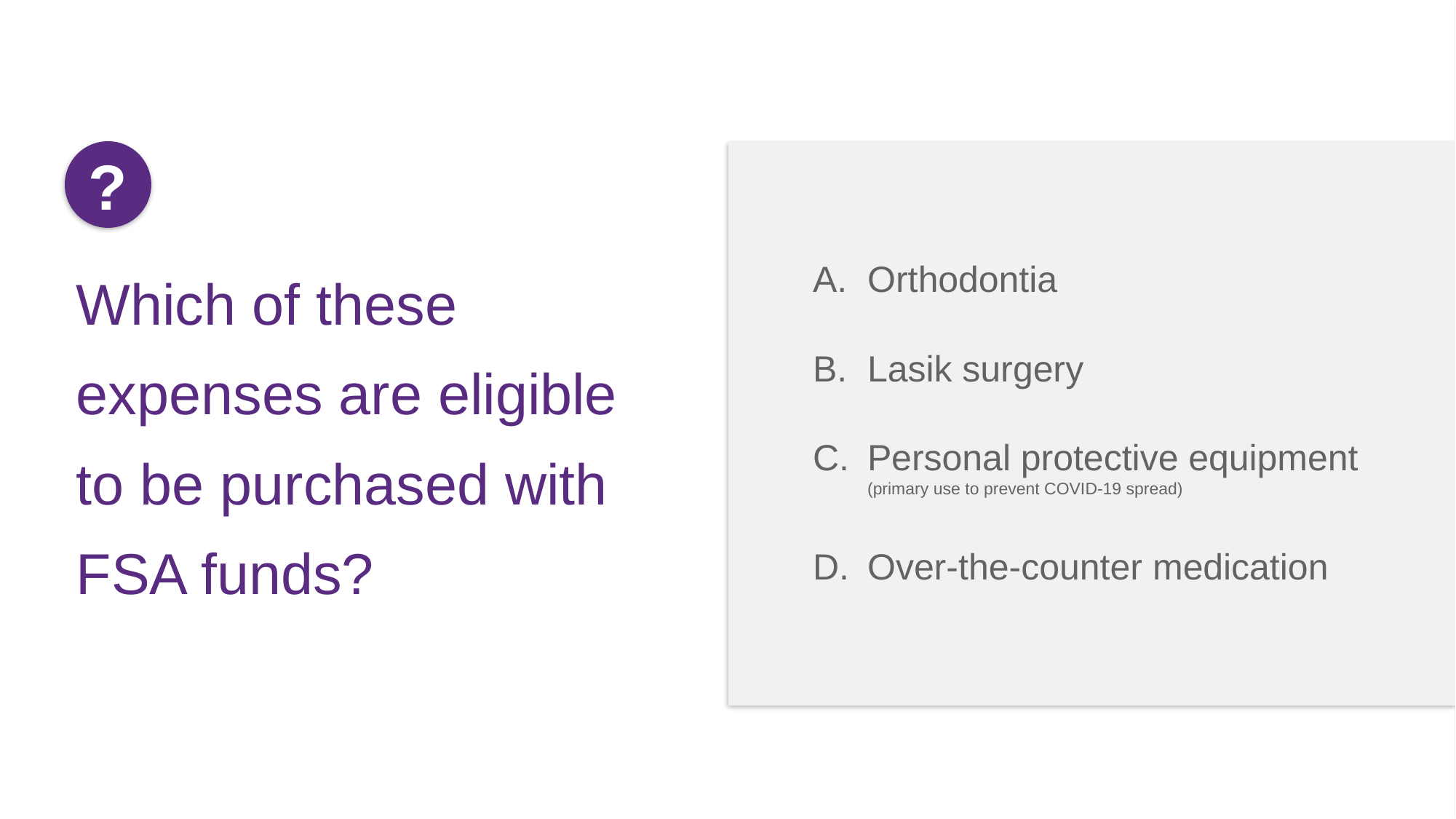

?
Which of these expenses are eligible
to be purchased with FSA funds?

Orthodontia
Lasik surgery
Personal protective equipment (primary use to prevent COVID-19 spread)
Over-the-counter medication